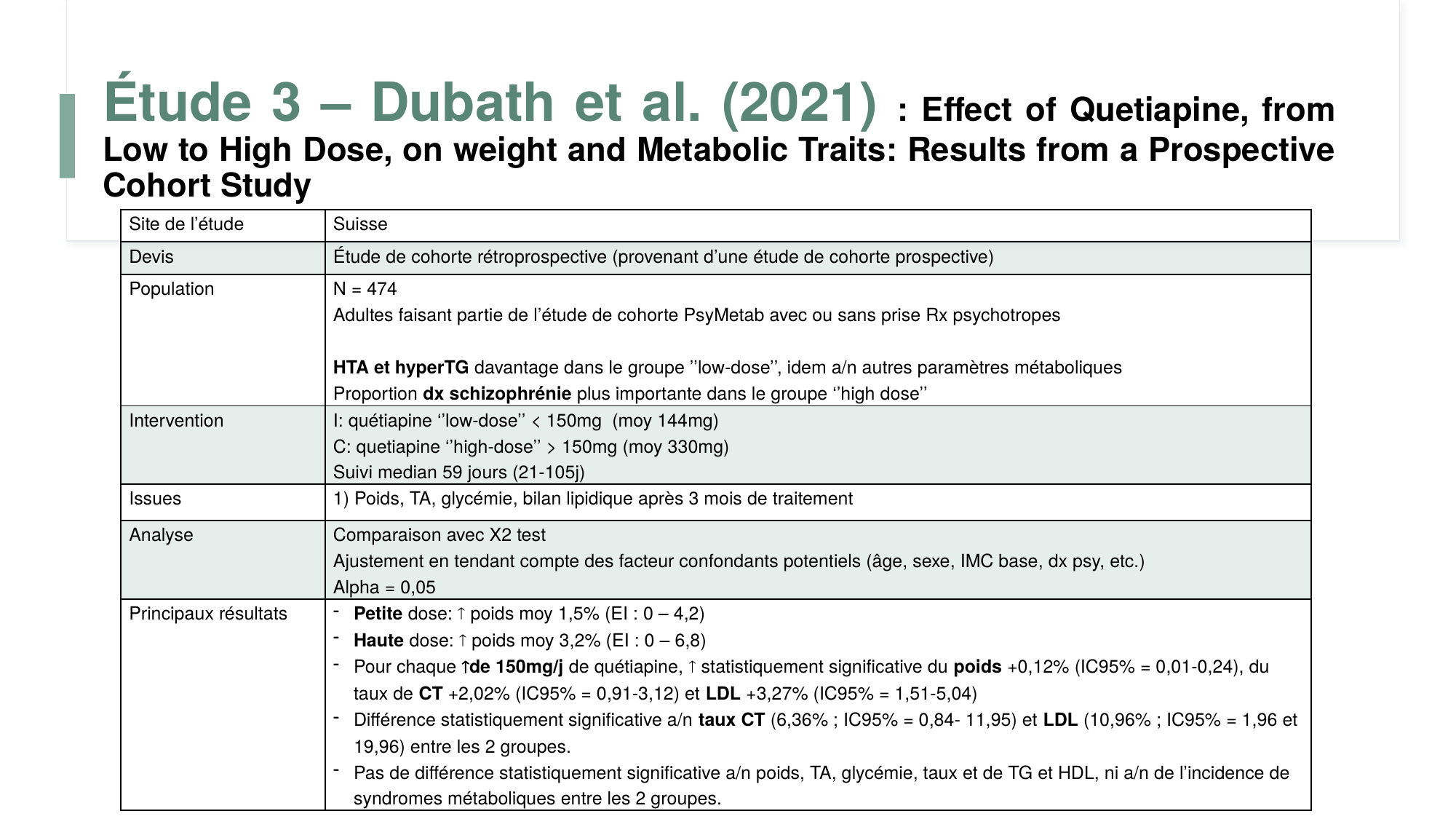

# Étude 3 – Dubath et al. (2021) : Effect of Quetiapine, from Low to High Dose, on weight and Metabolic Traits: Results from a Prospective Cohort Study
| Site de l’étude | Suisse |
| --- | --- |
| Devis | Étude de cohorte rétroprospective (provenant d’une étude de cohorte prospective) |
| Population | N = 474 Adultes faisant partie de l’étude de cohorte PsyMetab avec ou sans prise Rx psychotropes HTA et hyperTG davantage dans le groupe ’’low-dose’’, idem a/n autres paramètres métaboliques Proportion dx schizophrénie plus importante dans le groupe ‘’high dose’’ |
| Intervention | I: quétiapine ‘’low-dose’’ < 150mg (moy 144mg) C: quetiapine ‘’high-dose’’ > 150mg (moy 330mg) Suivi median 59 jours (21-105j) |
| Issues | 1) Poids, TA, glycémie, bilan lipidique après 3 mois de traitement |
| Analyse | Comparaison avec X2 test Ajustement en tendant compte des facteur confondants potentiels (âge, sexe, IMC base, dx psy, etc.) Alpha = 0,05 |
| Principaux résultats | Petite dose: ↑ poids moy 1,5% (EI : 0 – 4,2) Haute dose: ↑ poids moy 3,2% (EI : 0 – 6,8) Pour chaque ↑de 150mg/j de quétiapine, ↑ statistiquement significative du poids +0,12% (IC95% = 0,01-0,24), du taux de CT +2,02% (IC95% = 0,91-3,12) et LDL +3,27% (IC95% = 1,51-5,04) Différence statistiquement significative a/n taux CT (6,36% ; IC95% = 0,84- 11,95) et LDL (10,96% ; IC95% = 1,96 et 19,96) entre les 2 groupes. Pas de différence statistiquement significative a/n poids, TA, glycémie, taux et de TG et HDL, ni a/n de l’incidence de syndromes métaboliques entre les 2 groupes. |